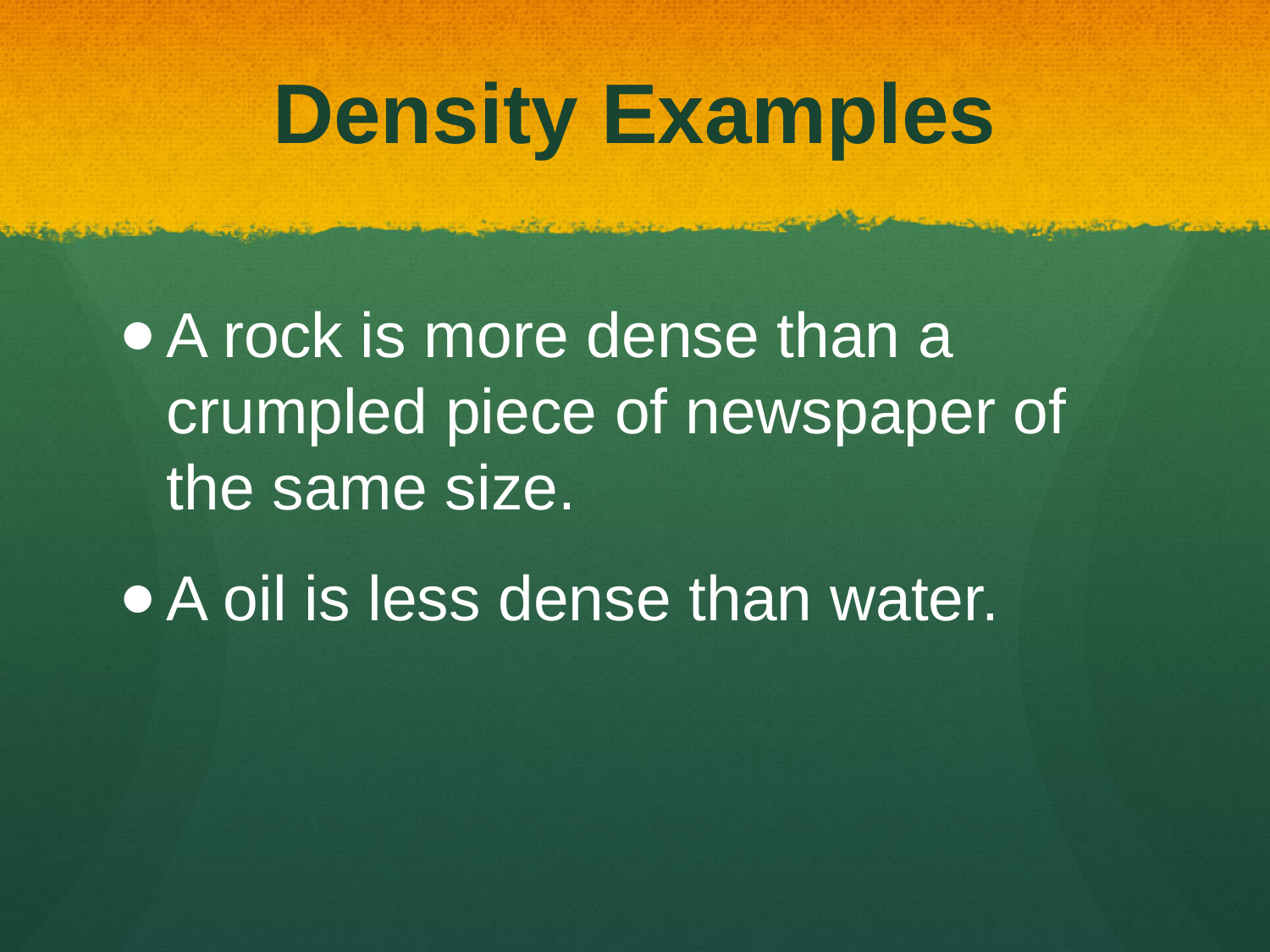

# Density Examples
A rock is more dense than a crumpled piece of newspaper of the same size.
A oil is less dense than water.